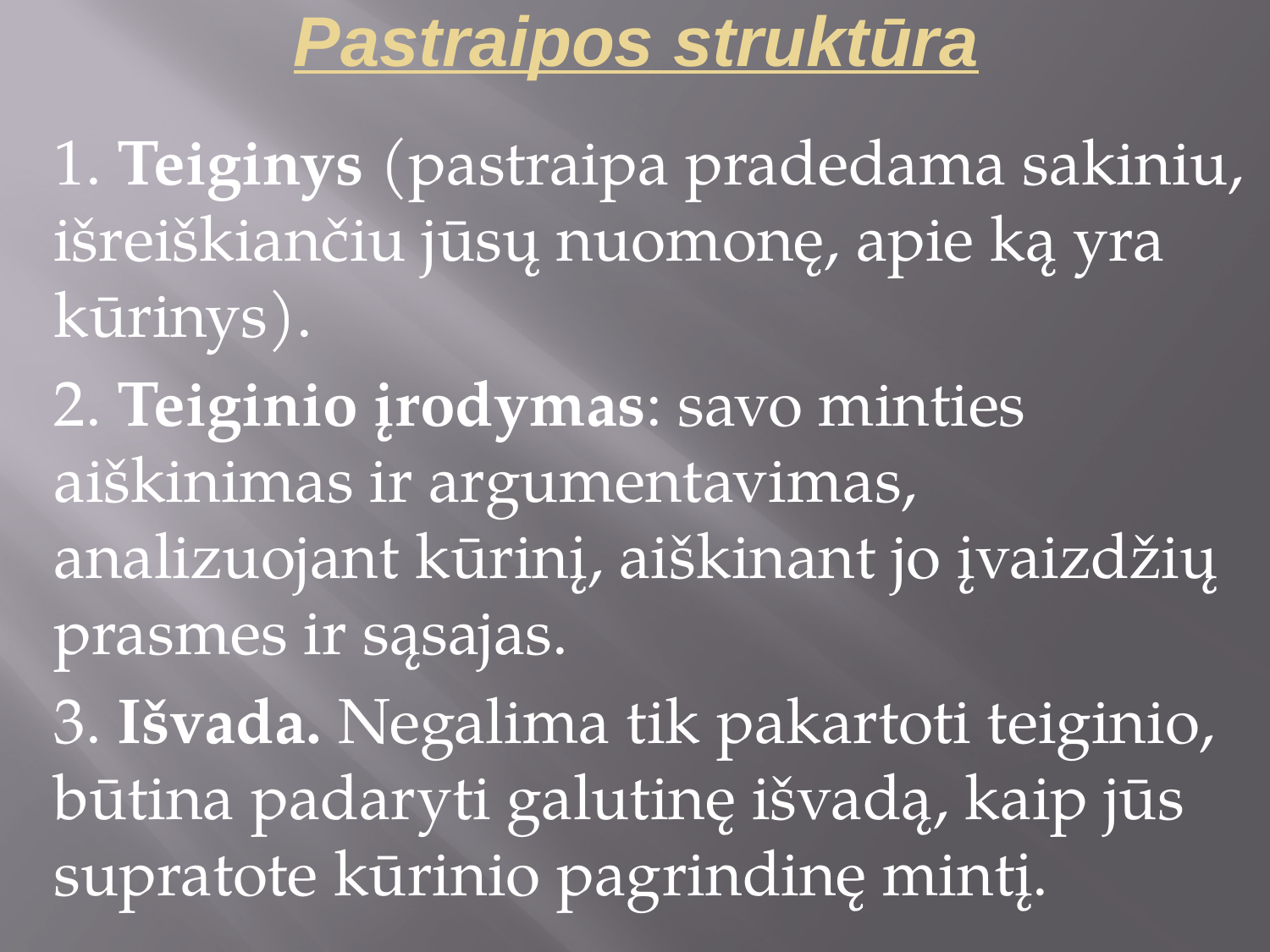

1. Teiginys (pastraipa pradedama sakiniu, išreiškiančiu jūsų nuomonę, apie ką yra kūrinys).
	2. Teiginio įrodymas: savo minties aiškinimas ir argumentavimas, analizuojant kūrinį, aiškinant jo įvaizdžių prasmes ir sąsajas.
	3. Išvada. Negalima tik pakartoti teiginio, būtina padaryti galutinę išvadą, kaip jūs supratote kūrinio pagrindinę mintį.

# Pastraipos struktūra